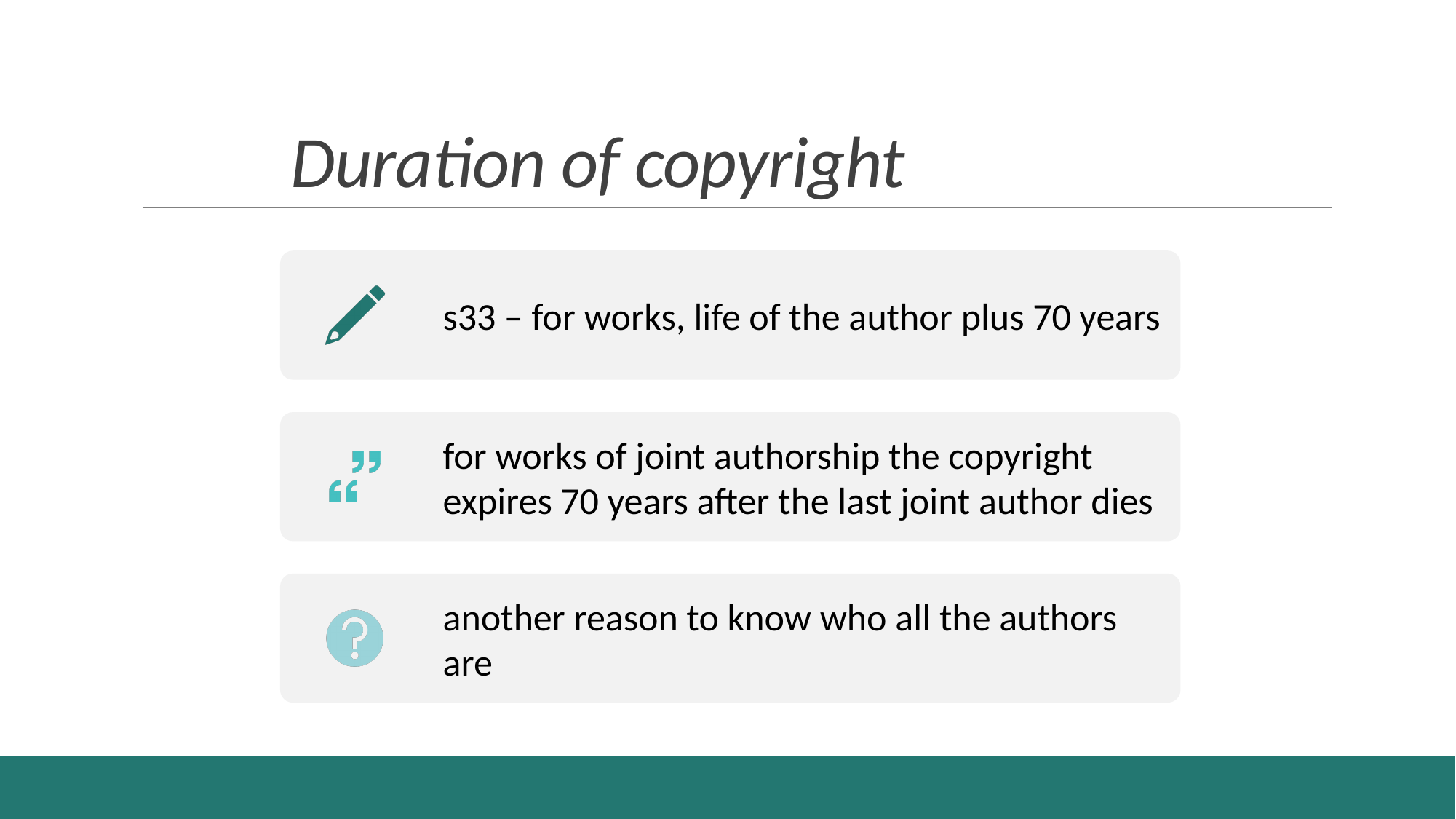

# Duration of copyright
s33 – for works, life of the author plus 70 years
for works of joint authorship the copyright expires 70 years after the last joint author dies
another reason to know who all the authors are